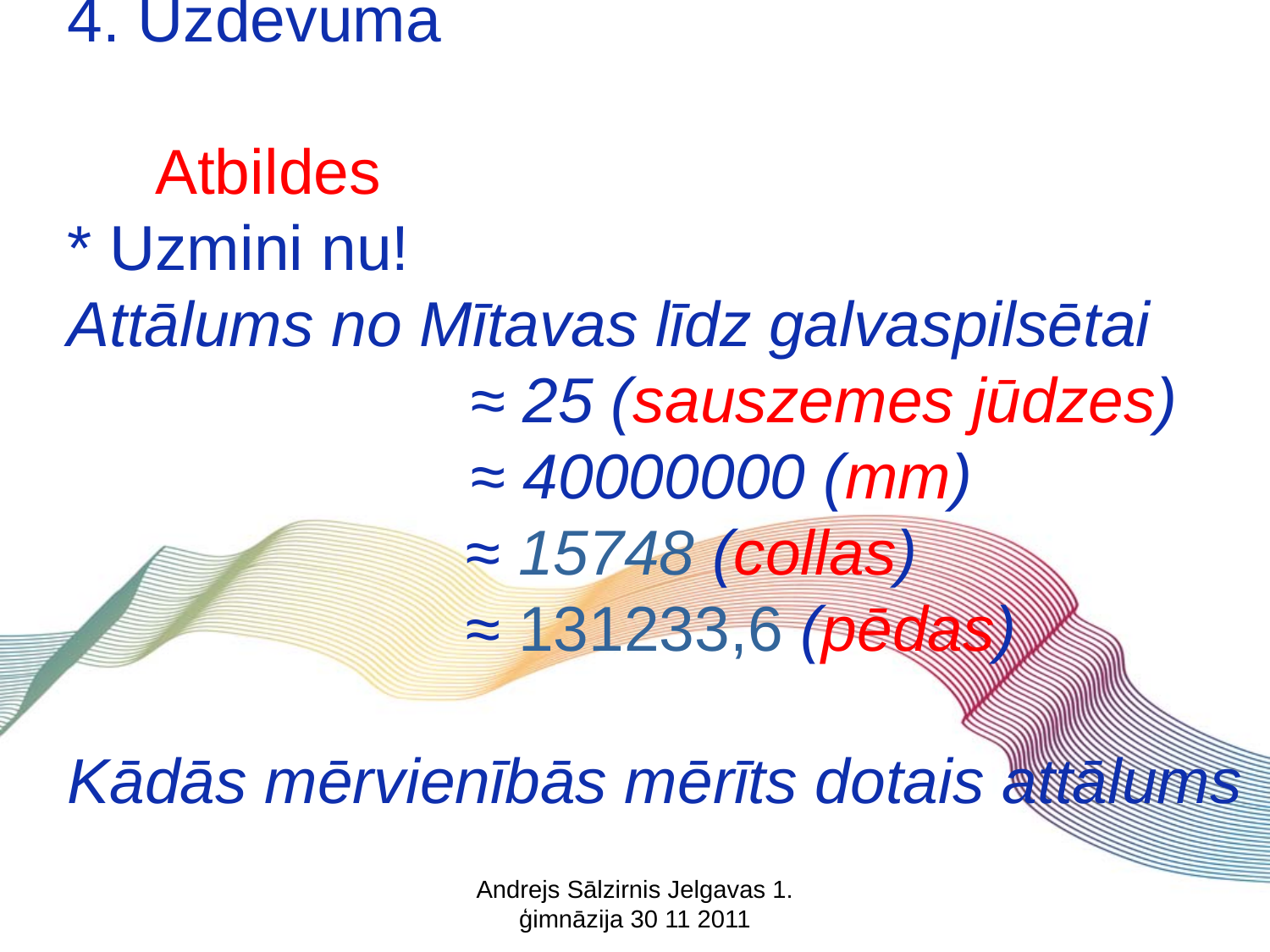

4. Uzdevuma
     Atbildes
* Uzmini nu!
Attālums no Mītavas līdz galvaspilsētai
                       ≈ 25 (sauszemes jūdzes)
                       ≈ 40000000 (mm)
			 ≈ 15748 (collas)
			 ≈ 131233,6 (pēdas)
Kādās mērvienībās mērīts dotais attālums
Andrejs Sālzirnis Jelgavas 1. ģimnāzija 30 11 2011